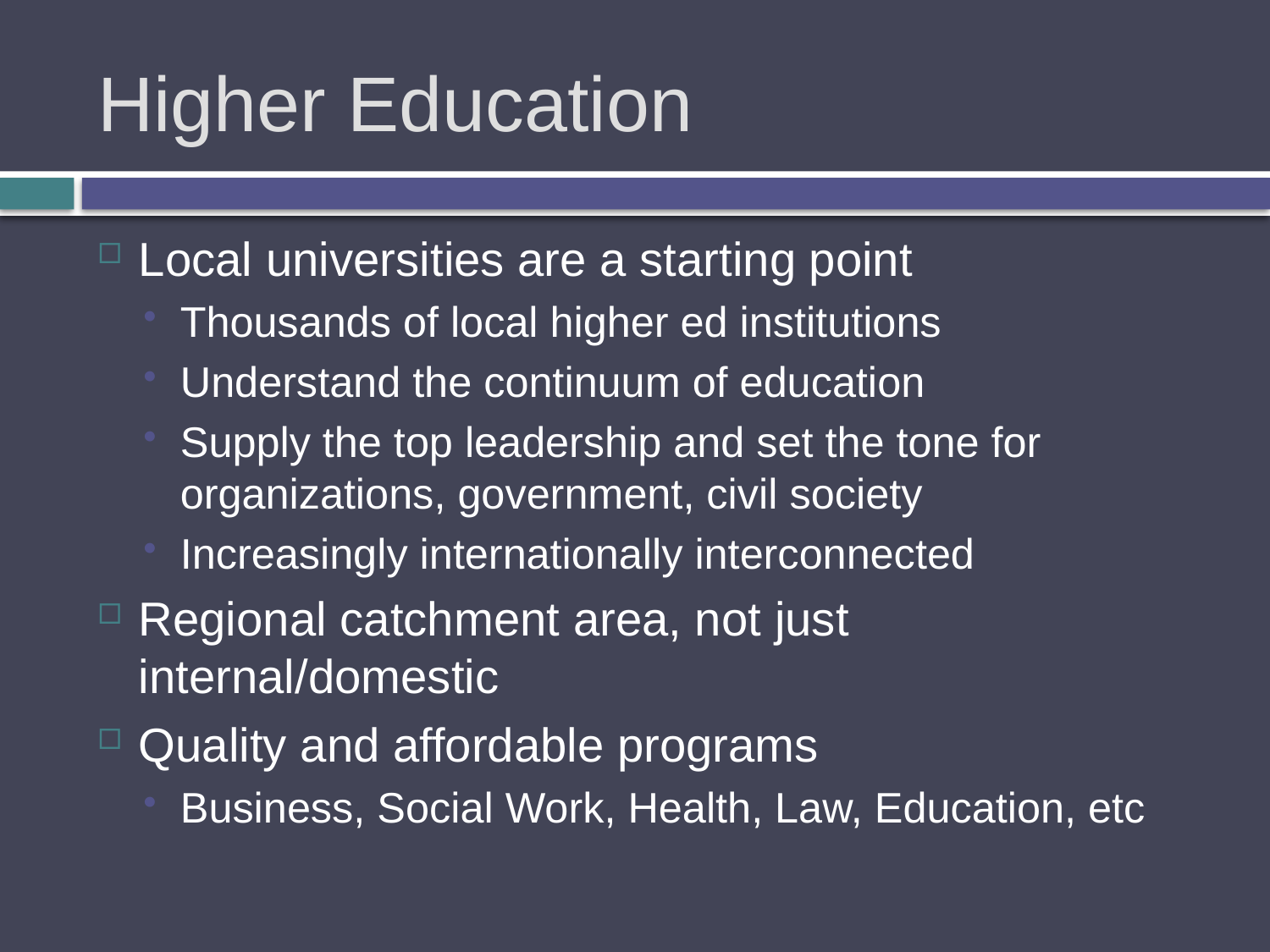

# Higher Education
Local universities are a starting point
Thousands of local higher ed institutions
Understand the continuum of education
Supply the top leadership and set the tone for organizations, government, civil society
Increasingly internationally interconnected
Regional catchment area, not just internal/domestic
Quality and affordable programs
Business, Social Work, Health, Law, Education, etc